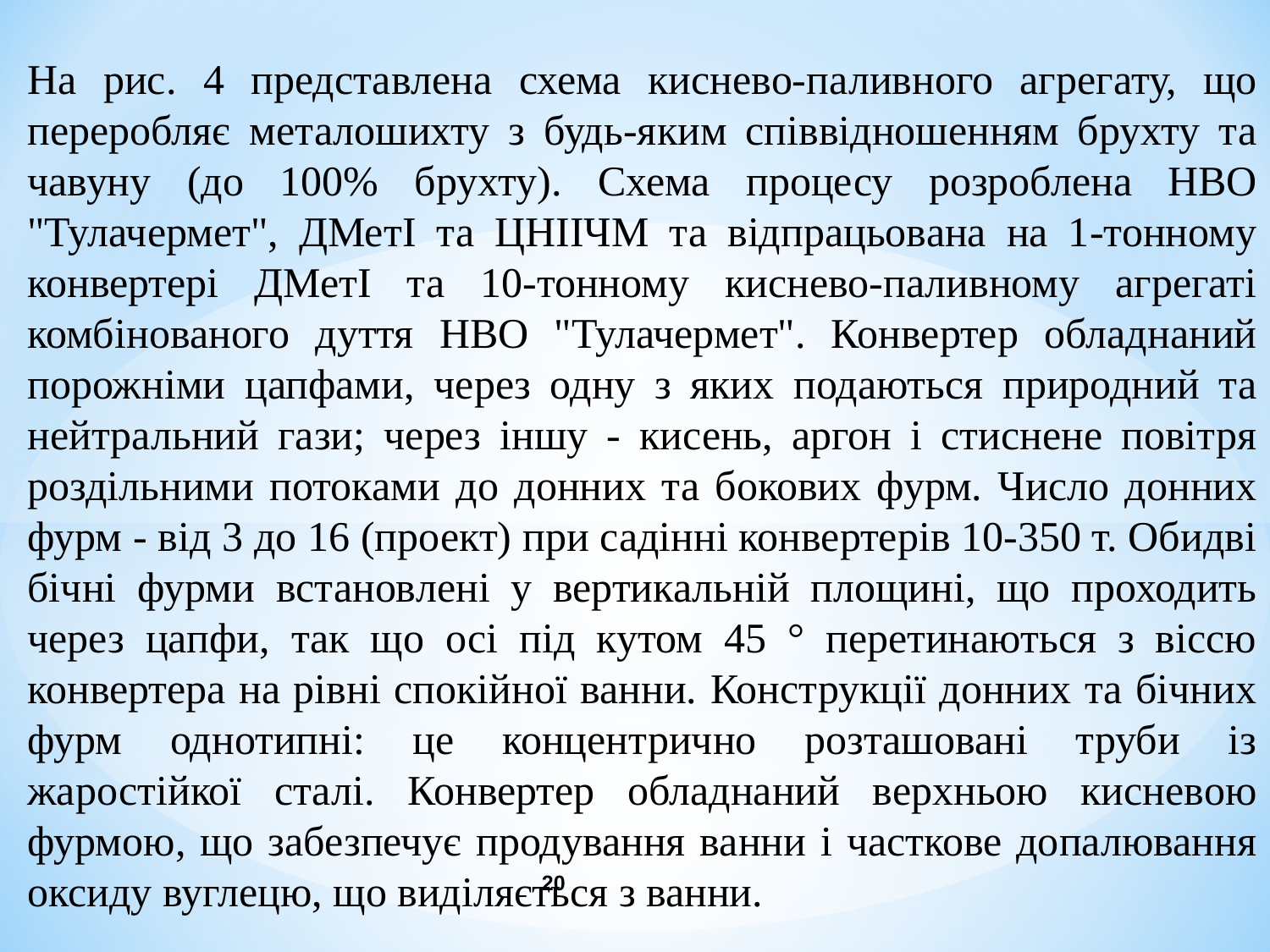

На рис. 4 представлена ​​схема киснево-паливного агрегату, що переробляє металошихту з будь-яким співвідношенням брухту та чавуну (до 100% брухту). Схема процесу розроблена НВО "Тулачермет", ДМетІ та ЦНІІЧМ та відпрацьована на 1-тонному конвертері ДМетІ та 10-тонному киснево-паливному агрегаті комбінованого дуття НВО "Тулачермет". Конвертер обладнаний порожніми цапфами, через одну з яких подаються природний та нейтральний гази; через іншу - кисень, аргон і стиснене повітря роздільними потоками до донних та бокових фурм. Число донних фурм - від 3 до 16 (проект) при садінні конвертерів 10-350 т. Обидві бічні фурми встановлені у вертикальній площині, що проходить через цапфи, так що осі під кутом 45 ° перетинаються з віссю конвертера на рівні спокійної ванни. Конструкції донних та бічних фурм однотипні: це концентрично розташовані труби із жаростійкої сталі. Конвертер обладнаний верхньою кисневою фурмою, що забезпечує продування ванни і часткове допалювання оксиду вуглецю, що виділяється з ванни.
20